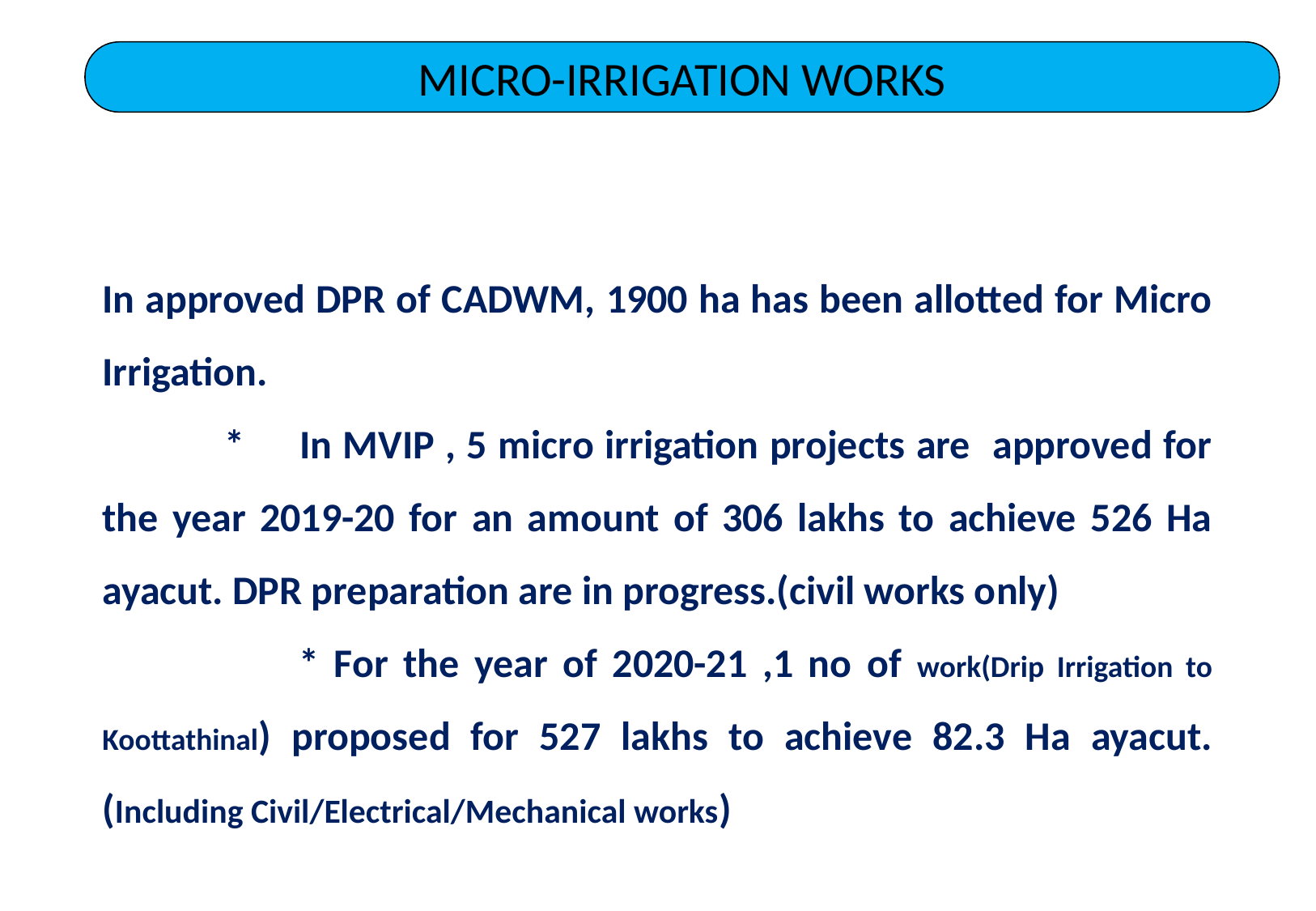

MICRO-IRRIGATION WORKS
In approved DPR of CADWM, 1900 ha has been allotted for Micro Irrigation.
           *     In MVIP , 5 micro irrigation projects are  approved for the year 2019-20 for an amount of 306 lakhs to achieve 526 Ha ayacut. DPR preparation are in progress.(civil works only)
     	   * For the year of 2020-21 ,1 no of work(Drip Irrigation to Koottathinal) proposed for 527 lakhs to achieve 82.3 Ha ayacut.(Including Civil/Electrical/Mechanical works)